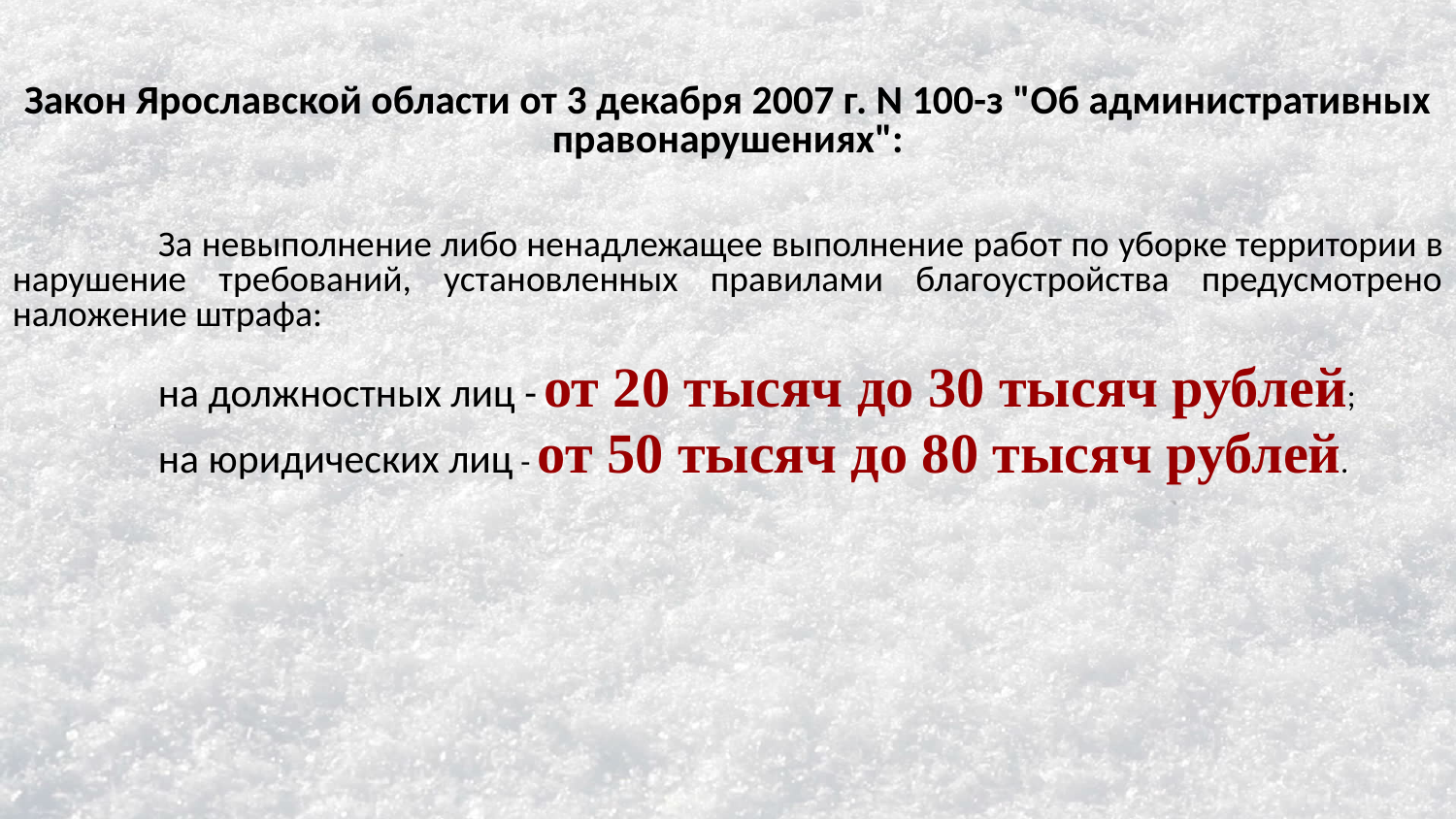

Закон Ярославской области от 3 декабря 2007 г. N 100-з "Об административных правонарушениях":

	За невыполнение либо ненадлежащее выполнение работ по уборке территории в нарушение требований, установленных правилами благоустройства предусмотрено наложение штрафа:

	на должностных лиц - от 20 тысяч до 30 тысяч рублей;
	на юридических лиц - от 50 тысяч до 80 тысяч рублей.